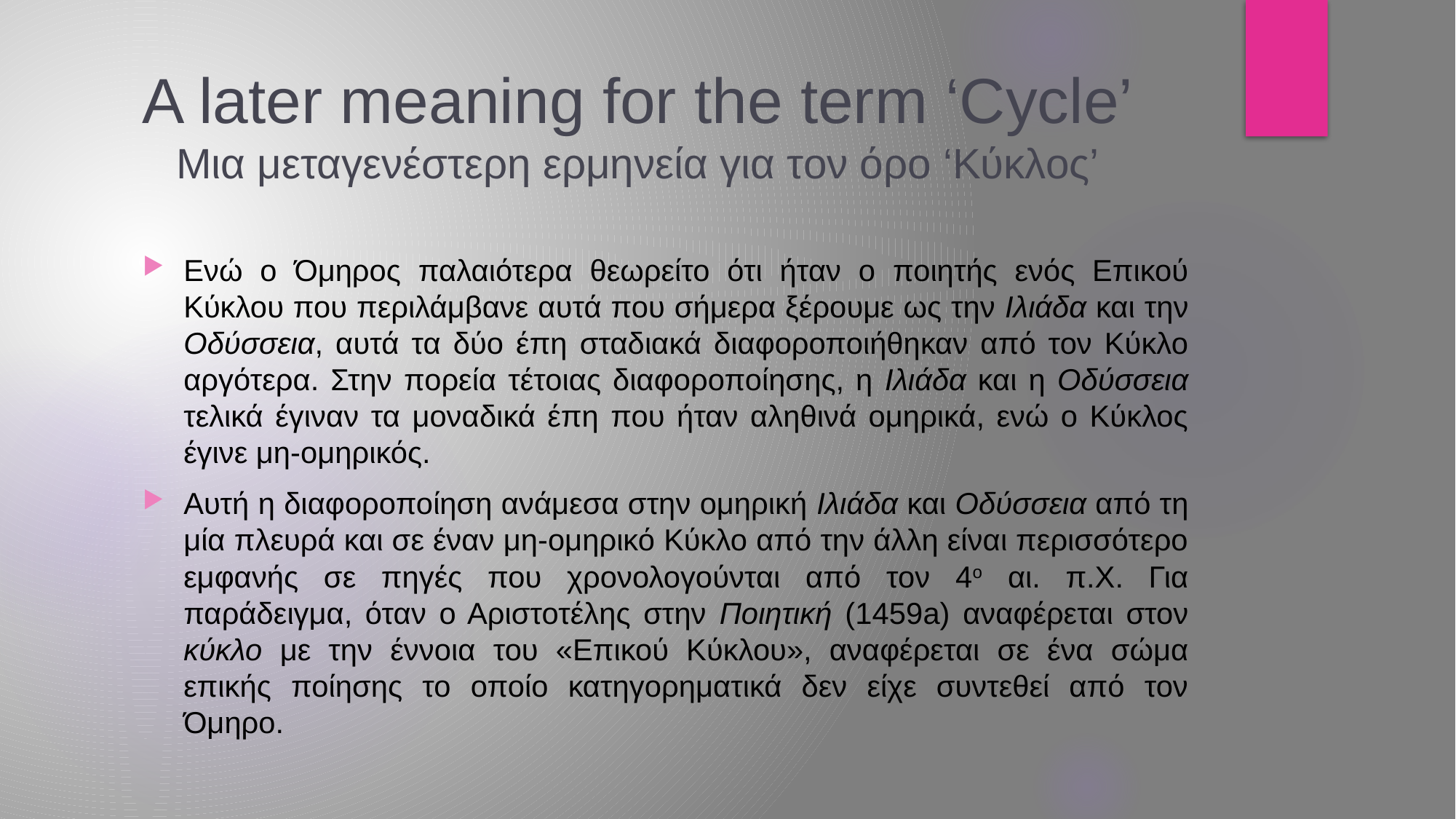

# A later meaning for the term ‘Cycle’ Μια μεταγενέστερη ερμηνεία για τον όρο ‘Κύκλος’
Ενώ ο Όμηρος παλαιότερα θεωρείτο ότι ήταν ο ποιητής ενός Επικού Κύκλου που περιλάμβανε αυτά που σήμερα ξέρουμε ως την Ιλιάδα και την Οδύσσεια, αυτά τα δύο έπη σταδιακά διαφοροποιήθηκαν από τον Κύκλο αργότερα. Στην πορεία τέτοιας διαφοροποίησης, η Ιλιάδα και η Οδύσσεια τελικά έγιναν τα μοναδικά έπη που ήταν αληθινά ομηρικά, ενώ ο Κύκλος έγινε μη-ομηρικός.
Αυτή η διαφοροποίηση ανάμεσα στην ομηρική Ιλιάδα και Οδύσσεια από τη μία πλευρά και σε έναν μη-ομηρικό Κύκλο από την άλλη είναι περισσότερο εμφανής σε πηγές που χρονολογούνται από τον 4ο αι. π.Χ. Για παράδειγμα, όταν ο Αριστοτέλης στην Ποιητική (1459a) αναφέρεται στον κύκλο με την έννοια του «Επικού Κύκλου», αναφέρεται σε ένα σώμα επικής ποίησης το οποίο κατηγορηματικά δεν είχε συντεθεί από τον Όμηρο.